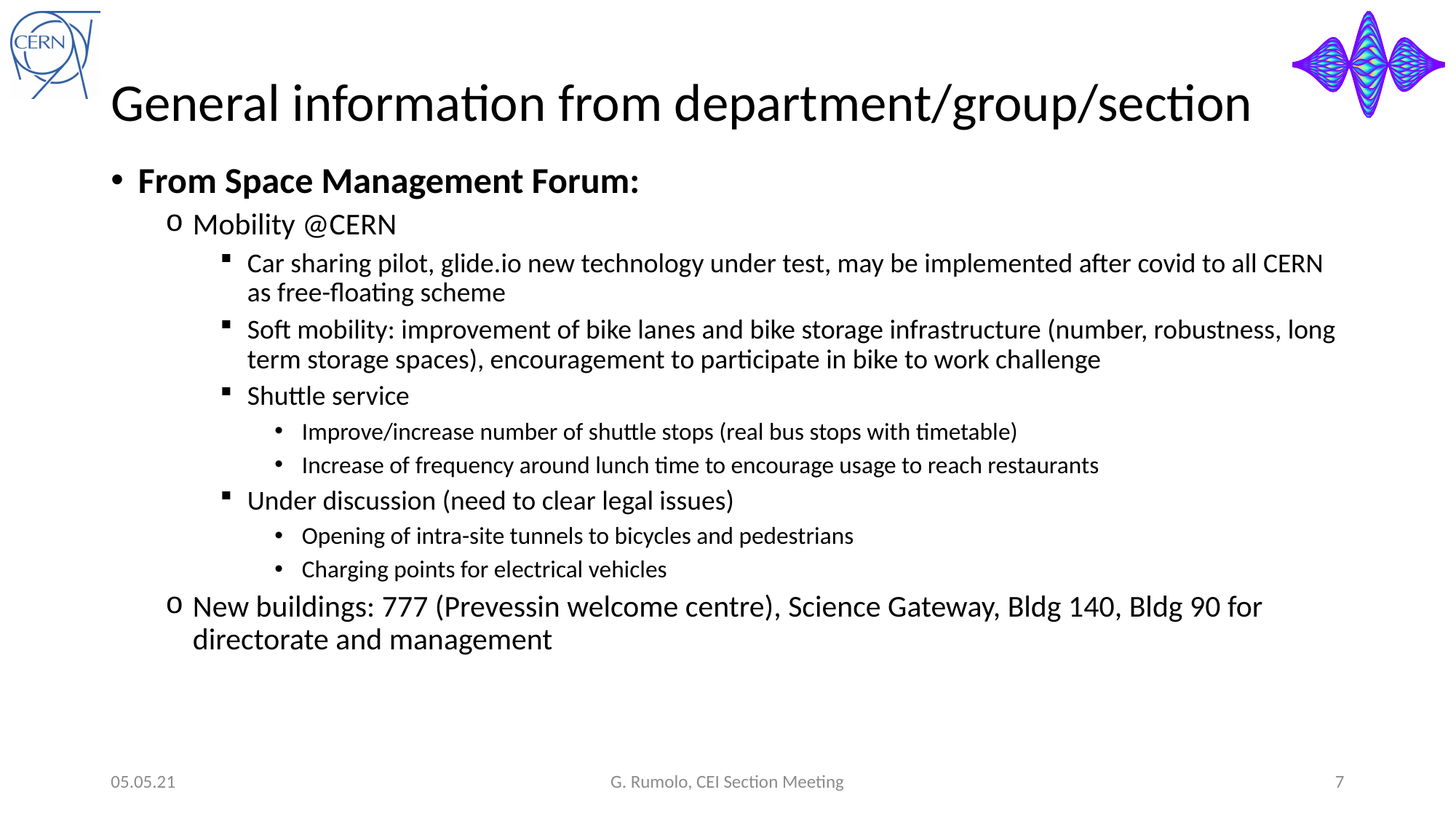

# General information from department/group/section
From Space Management Forum:
Mobility @CERN
Car sharing pilot, glide.io new technology under test, may be implemented after covid to all CERN as free-floating scheme
Soft mobility: improvement of bike lanes and bike storage infrastructure (number, robustness, long term storage spaces), encouragement to participate in bike to work challenge
Shuttle service
Improve/increase number of shuttle stops (real bus stops with timetable)
Increase of frequency around lunch time to encourage usage to reach restaurants
Under discussion (need to clear legal issues)
Opening of intra-site tunnels to bicycles and pedestrians
Charging points for electrical vehicles
New buildings: 777 (Prevessin welcome centre), Science Gateway, Bldg 140, Bldg 90 for directorate and management

05.05.21
G. Rumolo, CEI Section Meeting
7